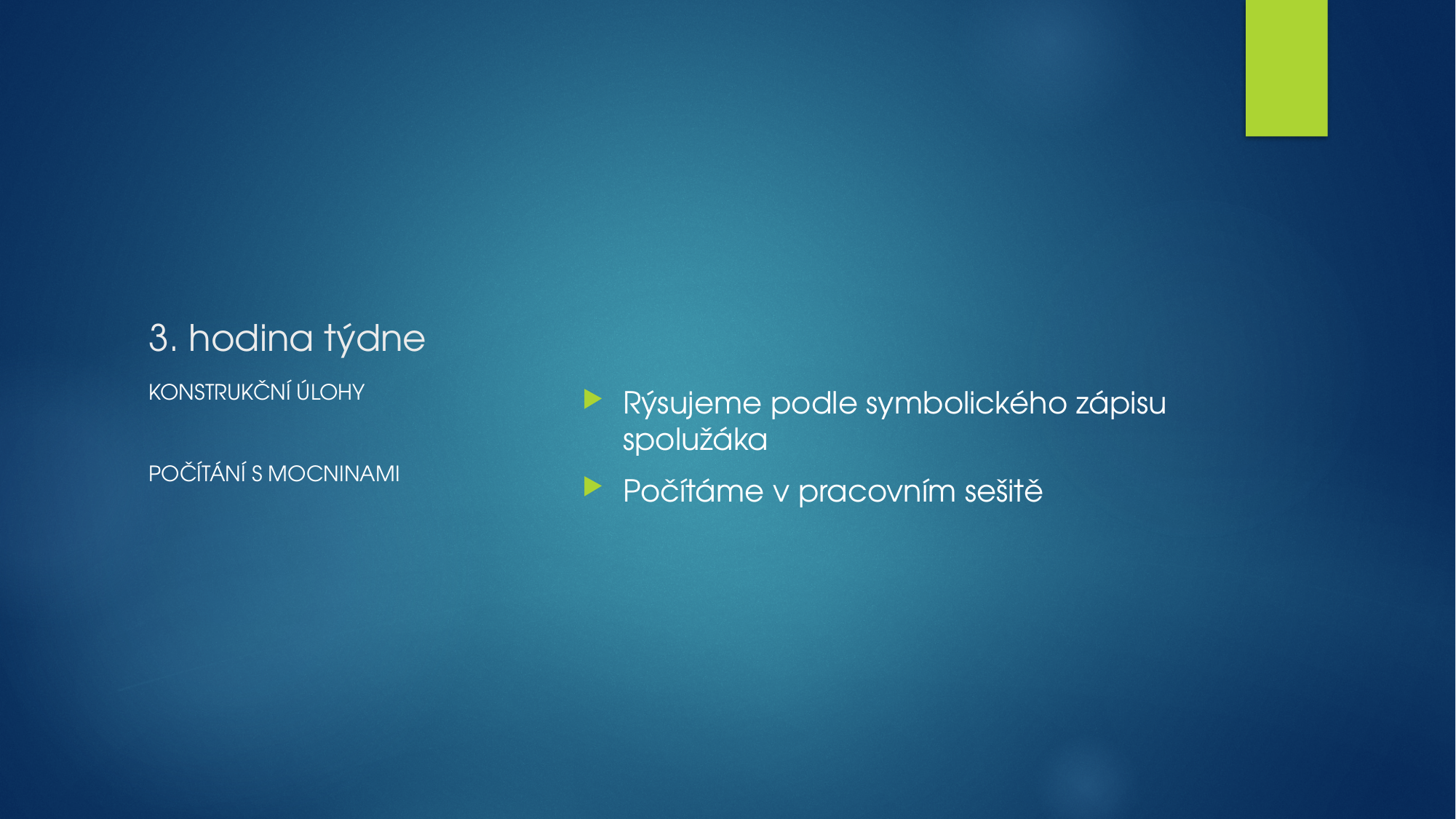

# 3. hodina týdne
Rýsujeme podle symbolického zápisu spolužáka
Počítáme v pracovním sešitě
KONSTRUKČNÍ ÚLOHY

POČÍTÁNÍ S MOCNINAMI